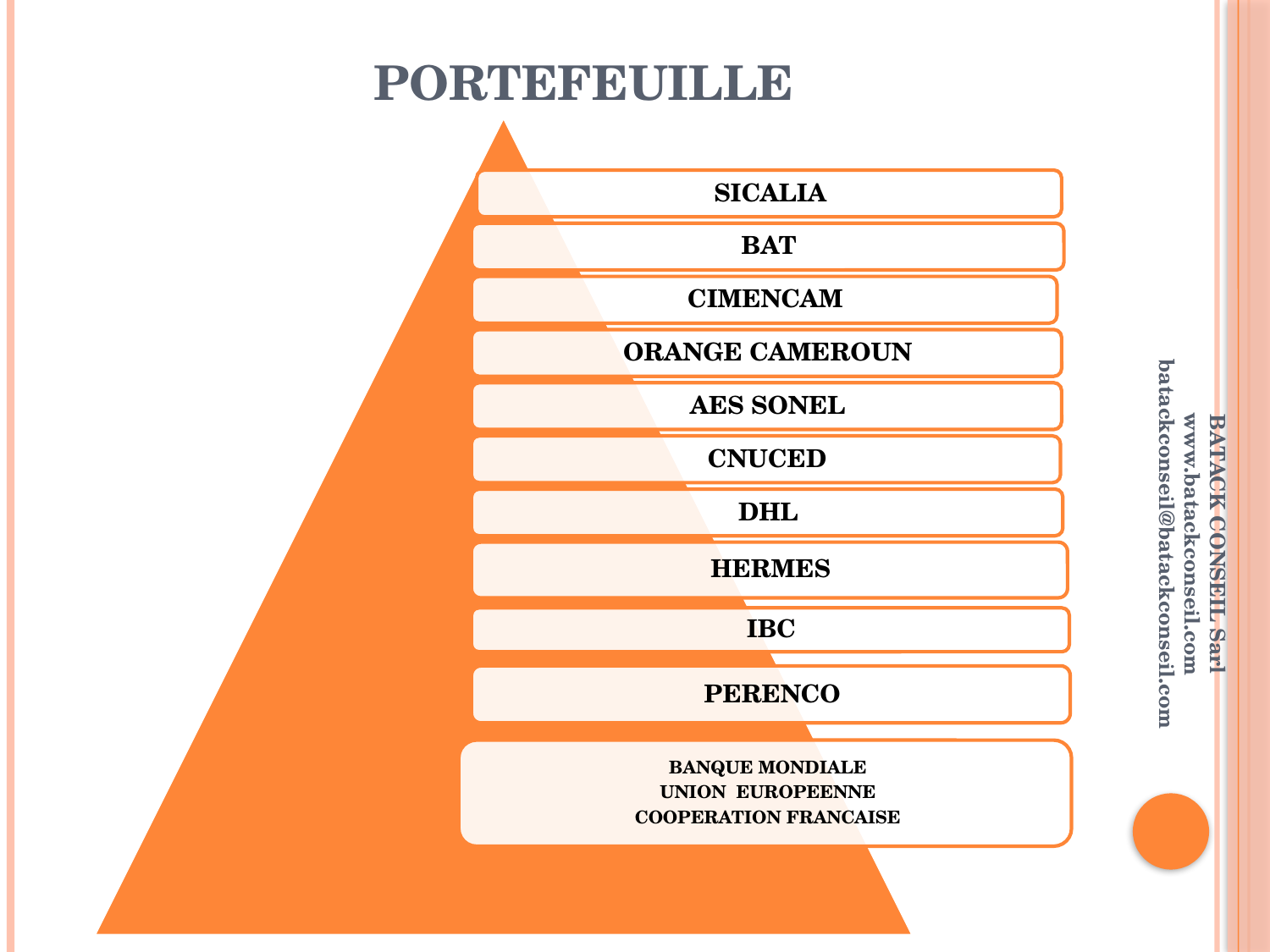

# PORTEFEUILLE
SICALIA
BAT
CIMENCAM
ORANGE CAMEROUN
AES SONEL
CNUCED
DHL
HERMES
IBC
PERENCO
BANQUE MONDIALE
UNION  EUROPEENNE
COOPERATION FRANCAISE
BATACK CONSEIL Sarl www.batackconseil.com batackconseil@batackconseil.com